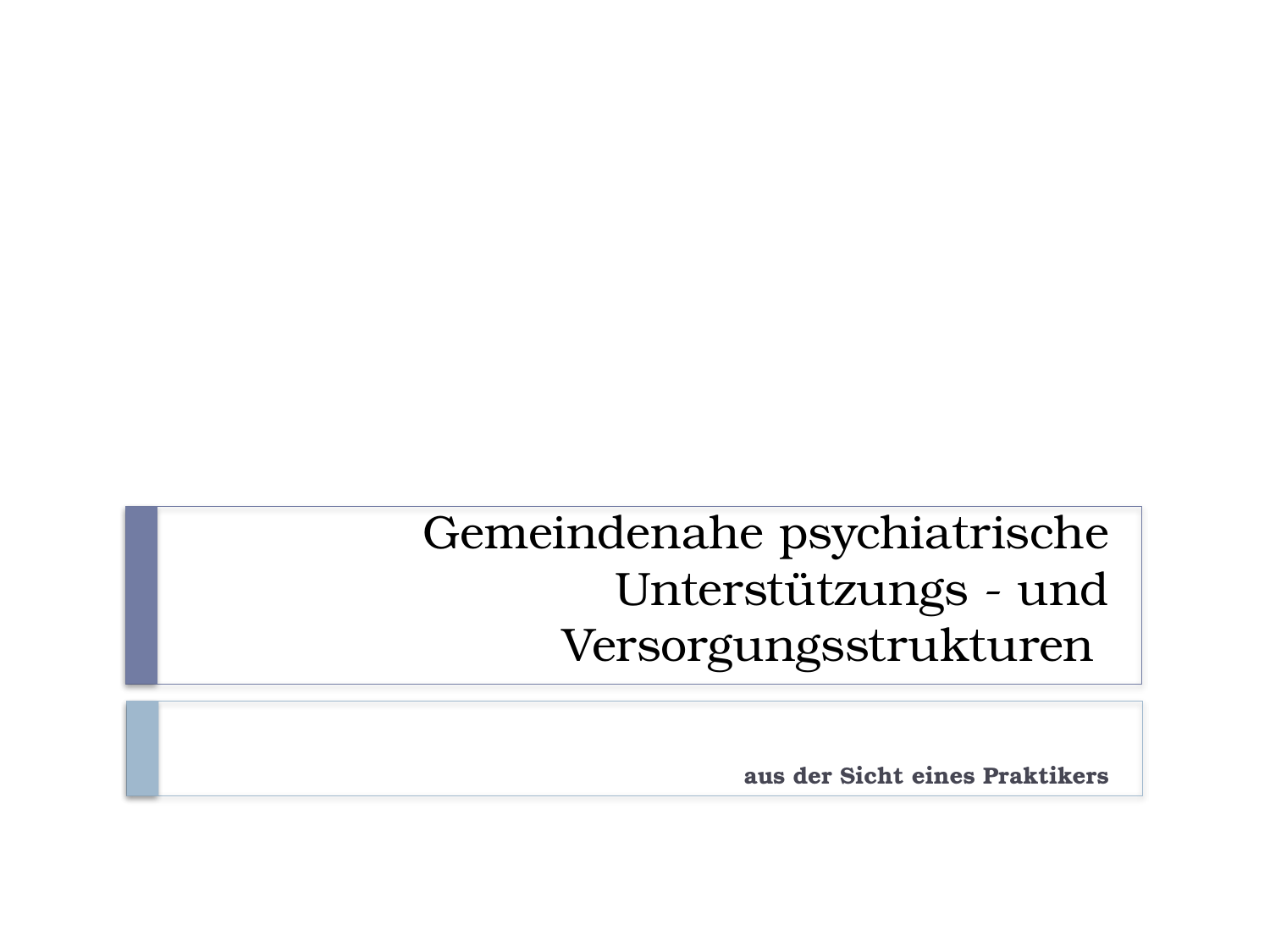

# Gemeindenahe psychiatrische Unterstützungs - und Versorgungsstrukturen

aus der Sicht eines Praktikers